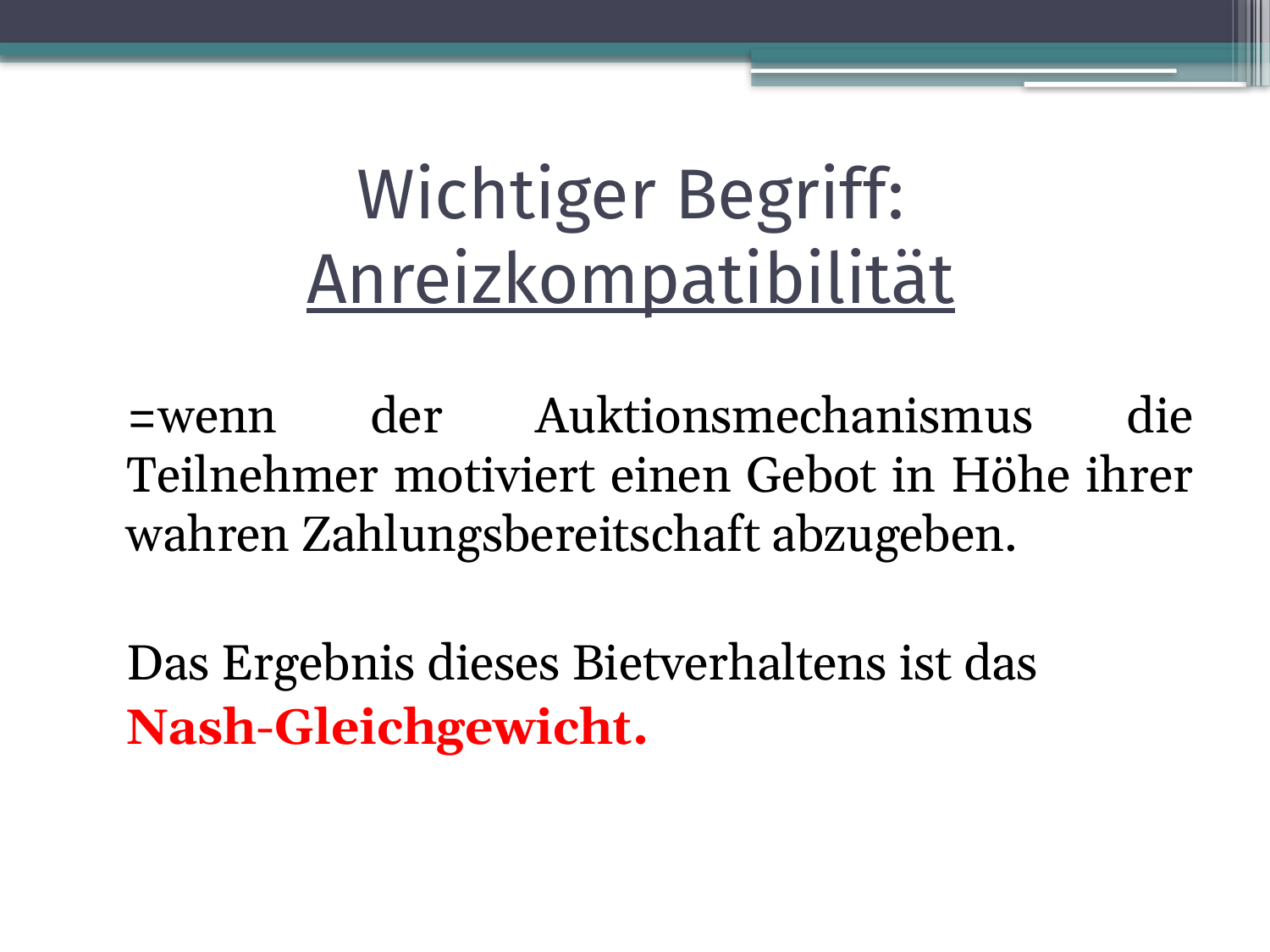

# Wichtiger Begriff: Anreizkompatibilität

	=wenn der Auktionsmechanismus die Teilnehmer motiviert einen Gebot in Höhe ihrer wahren Zahlungsbereitschaft abzugeben.

 	Das Ergebnis dieses Bietverhaltens ist das
  	Nash-Gleichgewicht.